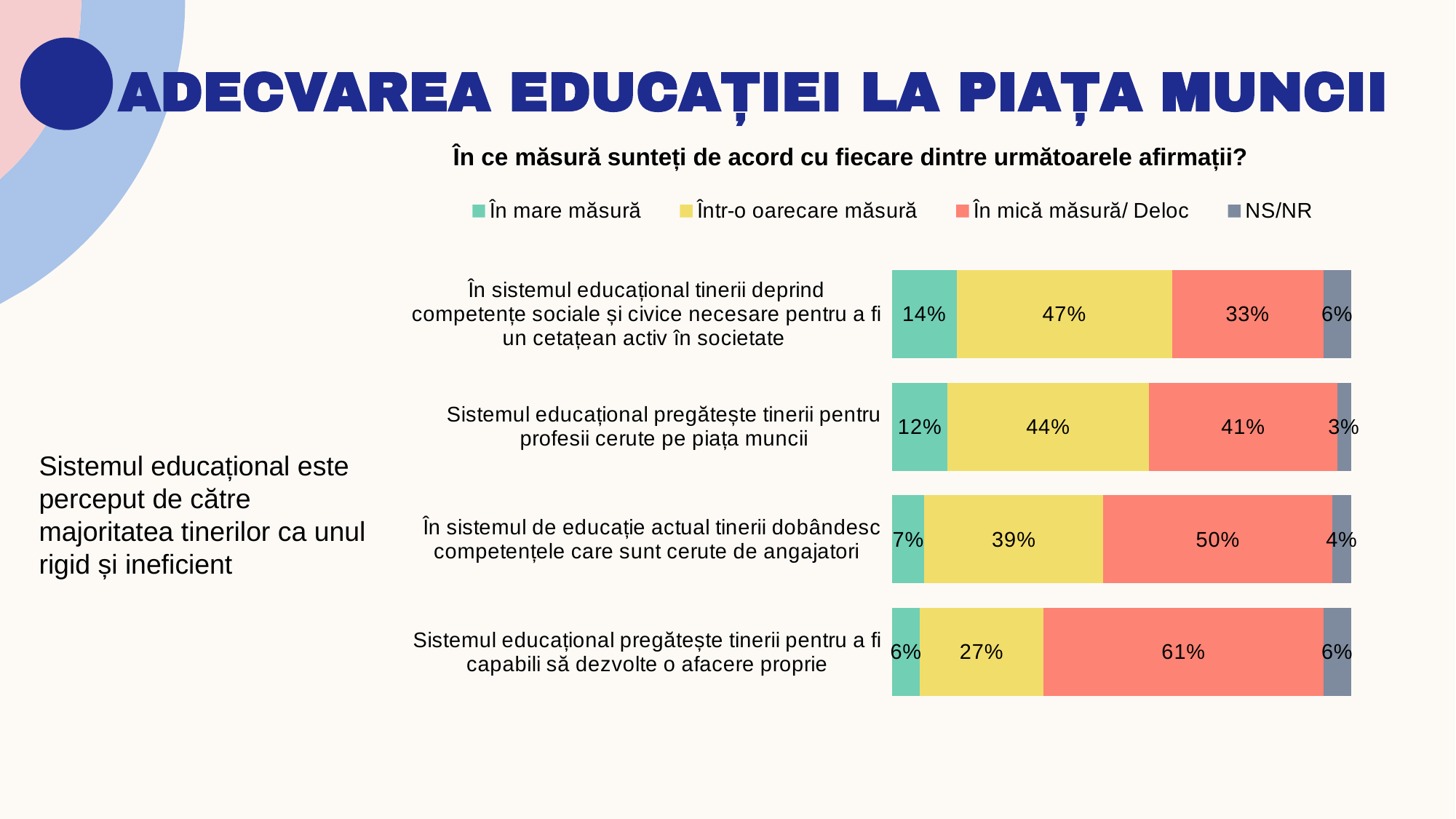

# ADECVAREA EDUCAȚIEI LA PIAȚA MUNCII
În ce măsură sunteți de acord cu fiecare dintre următoarele afirmații?

### Chart

| Category | În mare măsură | Într-o oarecare măsură | În mică măsură/ Deloc | NS/NR |
|---|---|---|---|---|
| Sistemul educațional pregătește tinerii pentru a fi capabili să dezvolte o afacere proprie | 0.06 | 0.27 | 0.61 | 0.06 |
| În sistemul de educație actual tinerii dobândesc competențele care sunt cerute de angajatori   | 0.07 | 0.39 | 0.5 | 0.04 |
| Sistemul educațional pregătește tinerii pentru profesii cerute pe piața muncii | 0.12 | 0.44 | 0.41 | 0.03 |
| În sistemul educațional tinerii deprind competențe sociale și civice necesare pentru a fi un cetațean activ în societate  | 0.14 | 0.47 | 0.33 | 0.06 |
Sistemul educațional este perceput de către majoritatea tinerilor ca unul rigid și ineficient